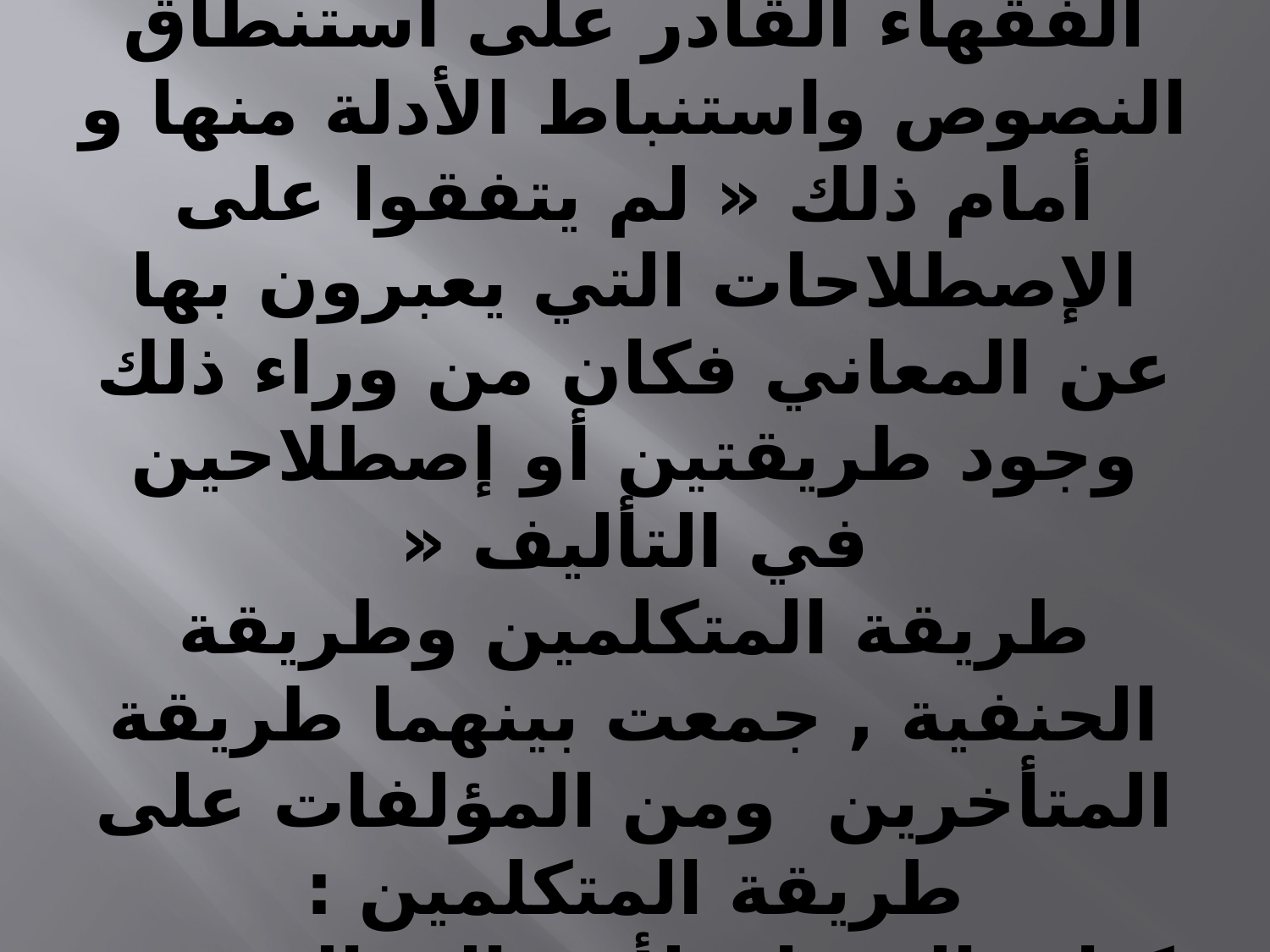

# مرحلة النضج والزيادة و الإستقرار هي المرحلة التي نضجت فيها الأفكار وتمازجت و اكتمل معين الفقهاء القادر على استنطاق النصوص واستنباط الأدلة منها و أمام ذلك « لم يتفقوا على الإصطلاحات التي يعبرون بها عن المعاني فكان من وراء ذلك وجود طريقتين أو إصطلاحين في التأليف « طريقة المتكلمين وطريقة الحنفية , جمعت بينهما طريقة المتأخرين  ومن المؤلفات على طريقة المتكلمين : كتاب البرهان لأبي المعالي عبد الملك بن عبد الله الجويني الشافعي , كتاب المستصفى لأبي حامد الغزالي وكتاب العمدة لعبد الجبار